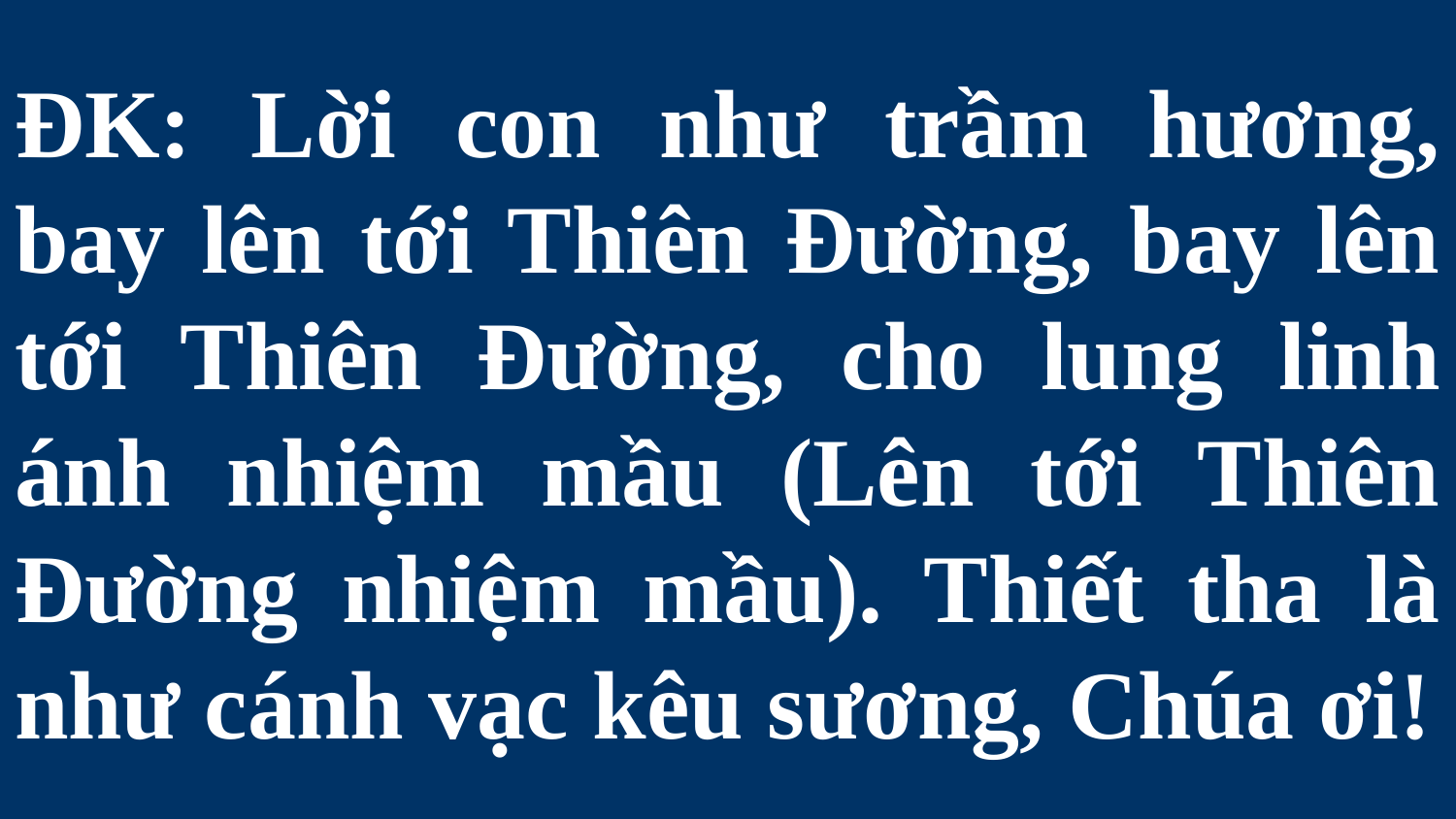

# ĐK: Lời con như trầm hương, bay lên tới Thiên Đường, bay lên tới Thiên Đường, cho lung linh ánh nhiệm mầu (Lên tới Thiên Đường nhiệm mầu). Thiết tha là như cánh vạc kêu sương, Chúa ơi!